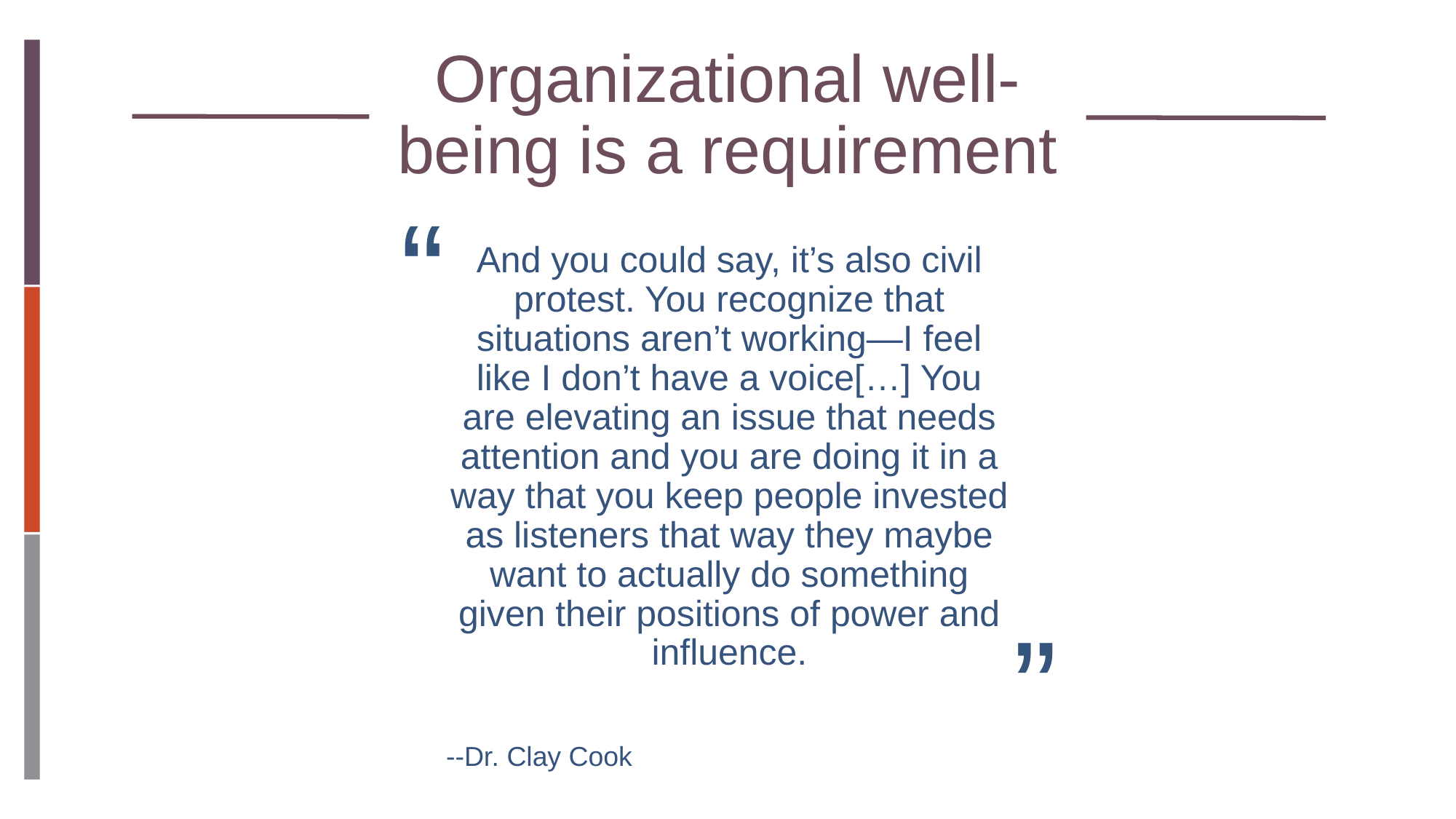

Organizational well-being is a requirement
“
And you could say, it’s also civil protest. You recognize that situations aren’t working—I feel like I don’t have a voice[…] You are elevating an issue that needs attention and you are doing it in a way that you keep people invested as listeners that way they maybe want to actually do something given their positions of power and influence.

--Dr. Clay Cook
“